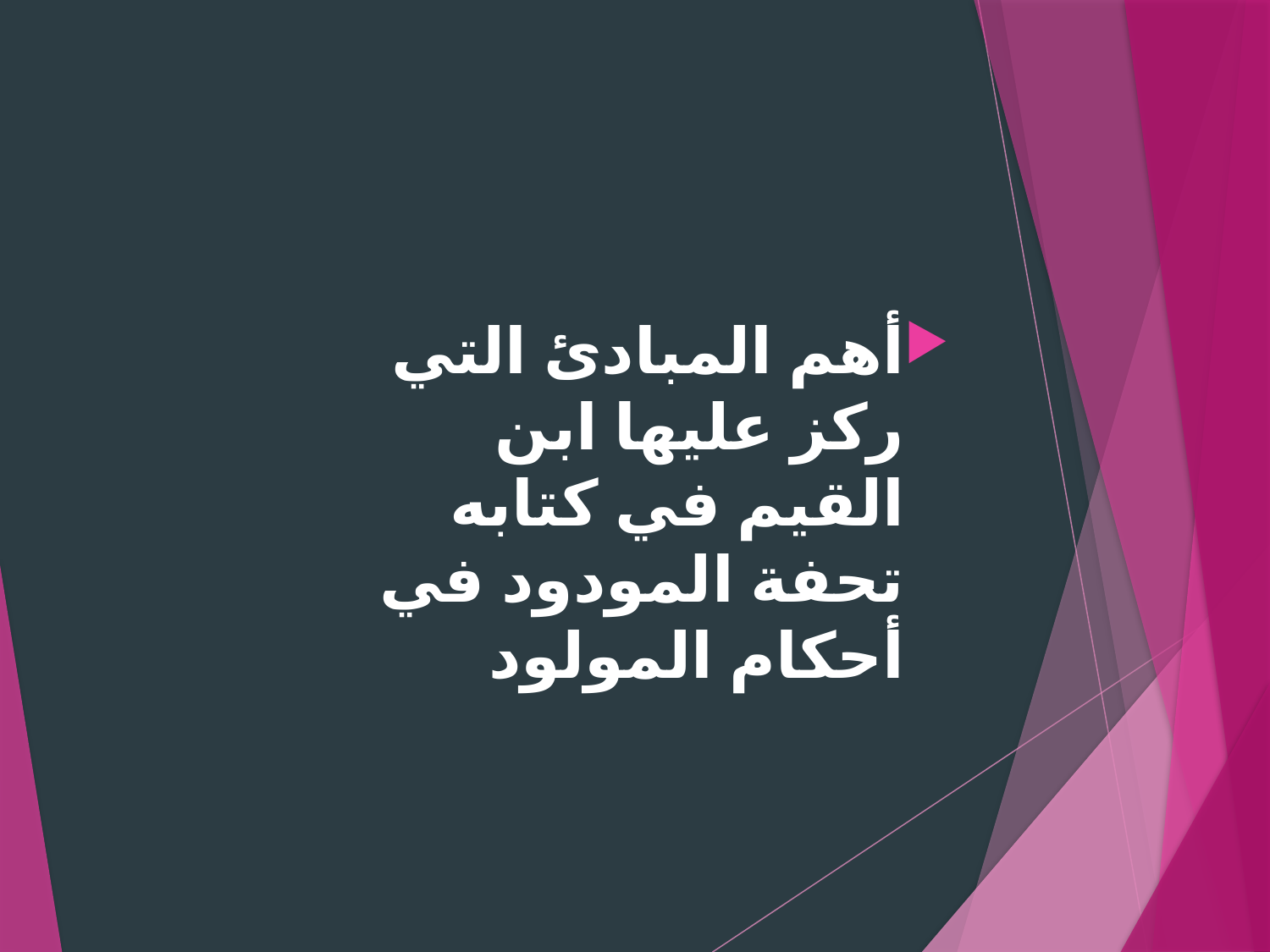

أهم المبادئ التي ركز عليها ابن القيم في كتابه تحفة المودود في أحكام المولود